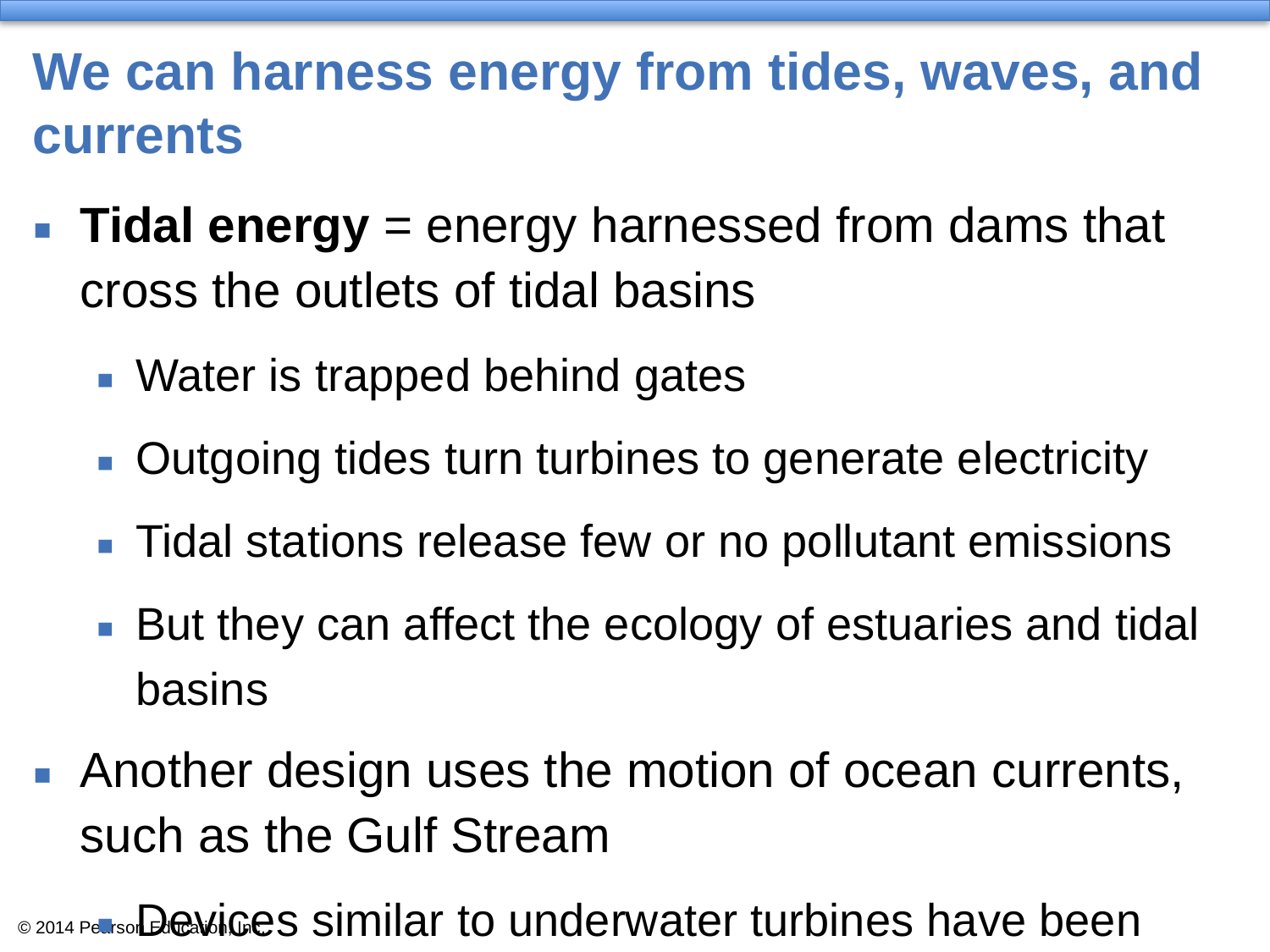

# We can harness energy from tides, waves, and currents
Tidal energy = energy harnessed from dams that cross the outlets of tidal basins
Water is trapped behind gates
Outgoing tides turn turbines to generate electricity
Tidal stations release few or no pollutant emissions
But they can affect the ecology of estuaries and tidal basins
Another design uses the motion of ocean currents, such as the Gulf Stream
Devices similar to underwater turbines have been erected off of Europe to test this technology